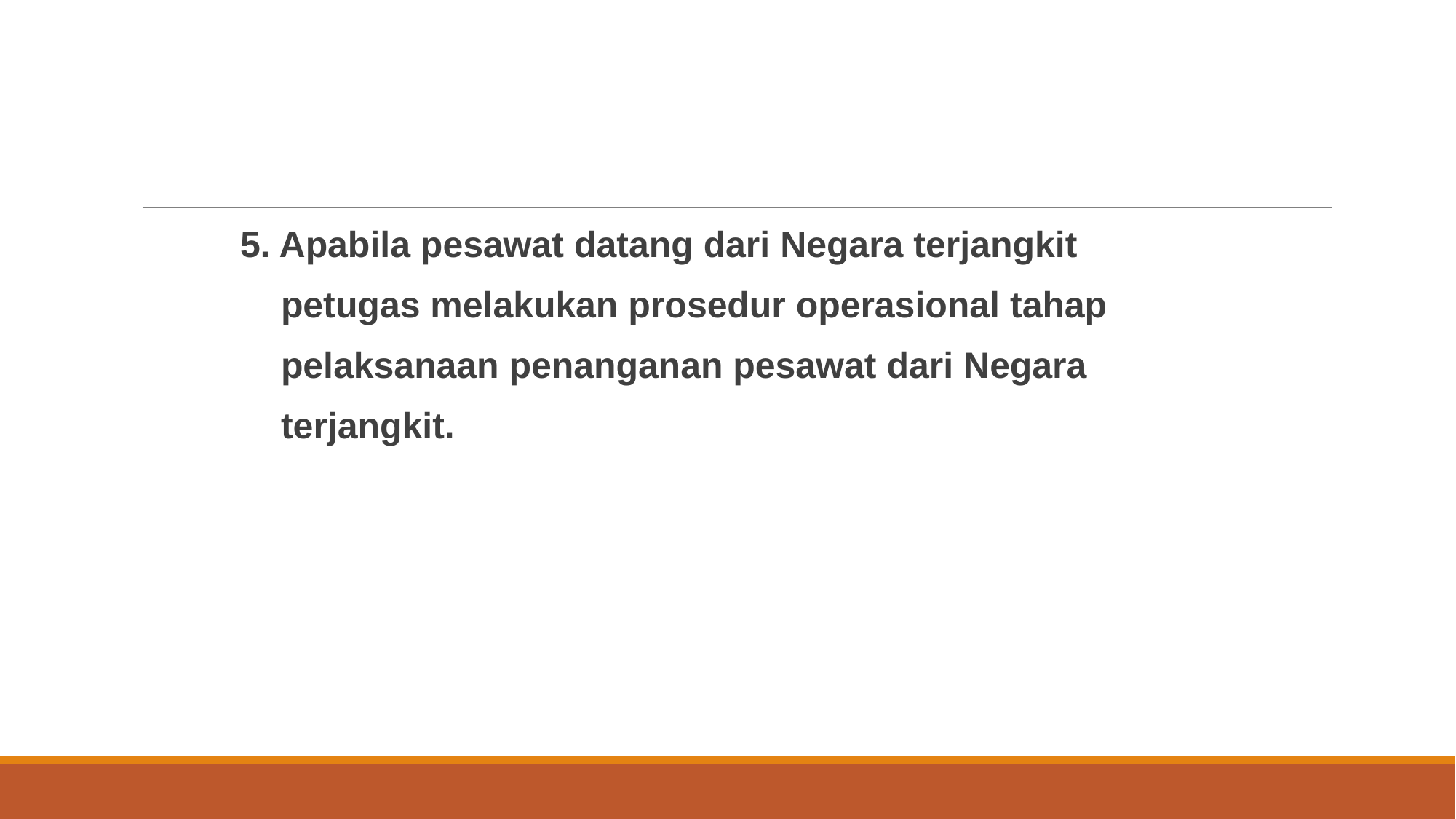

#
	5. Apabila pesawat datang dari Negara terjangkit
	    petugas melakukan prosedur operasional tahap
	    pelaksanaan penanganan pesawat dari Negara
	    terjangkit.